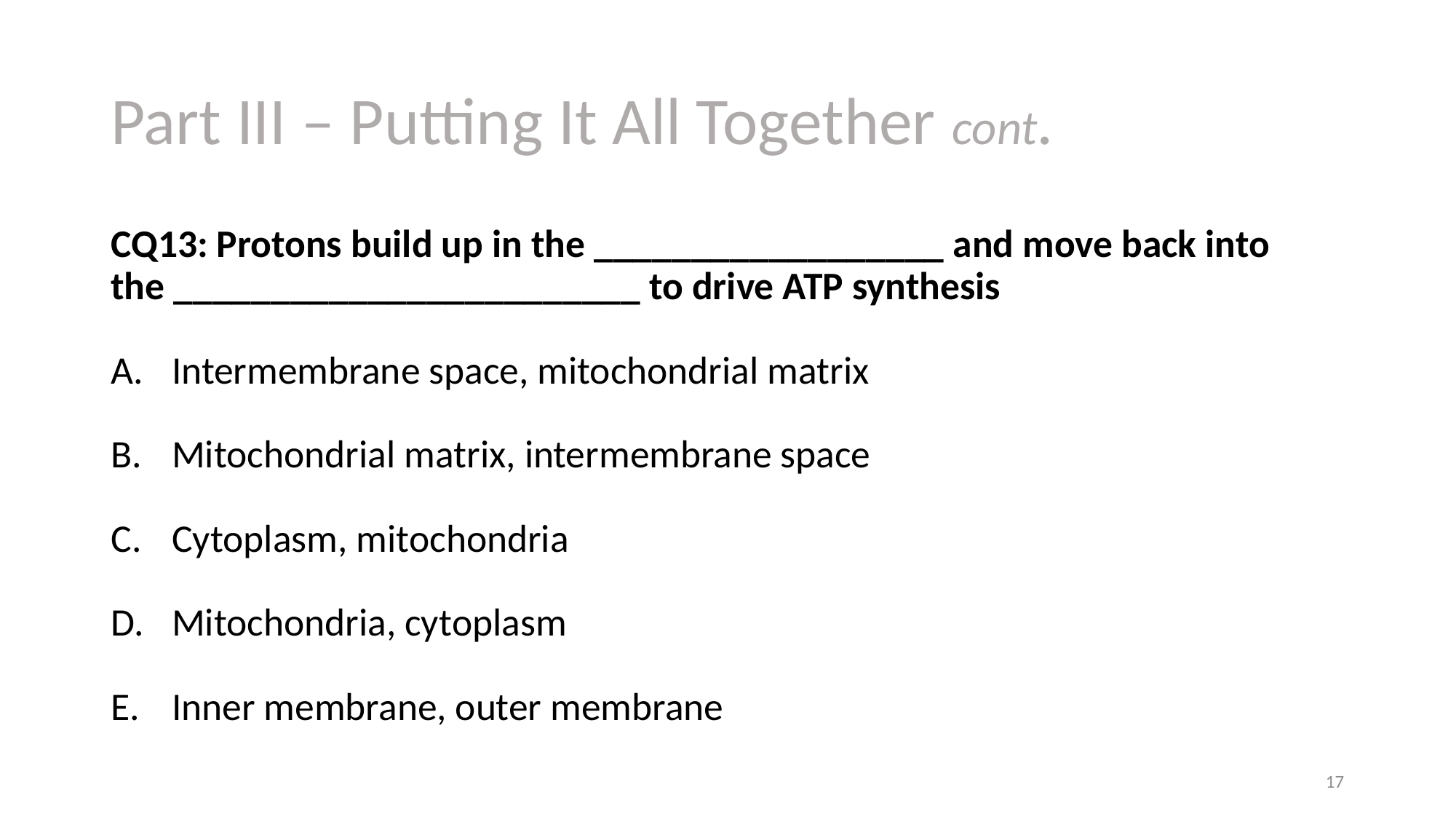

# Part III – Putting It All Together cont.
CQ13: Protons build up in the __________________ and move back into the ________________________ to drive ATP synthesis
Intermembrane space, mitochondrial matrix
Mitochondrial matrix, intermembrane space
Cytoplasm, mitochondria
Mitochondria, cytoplasm
Inner membrane, outer membrane
17